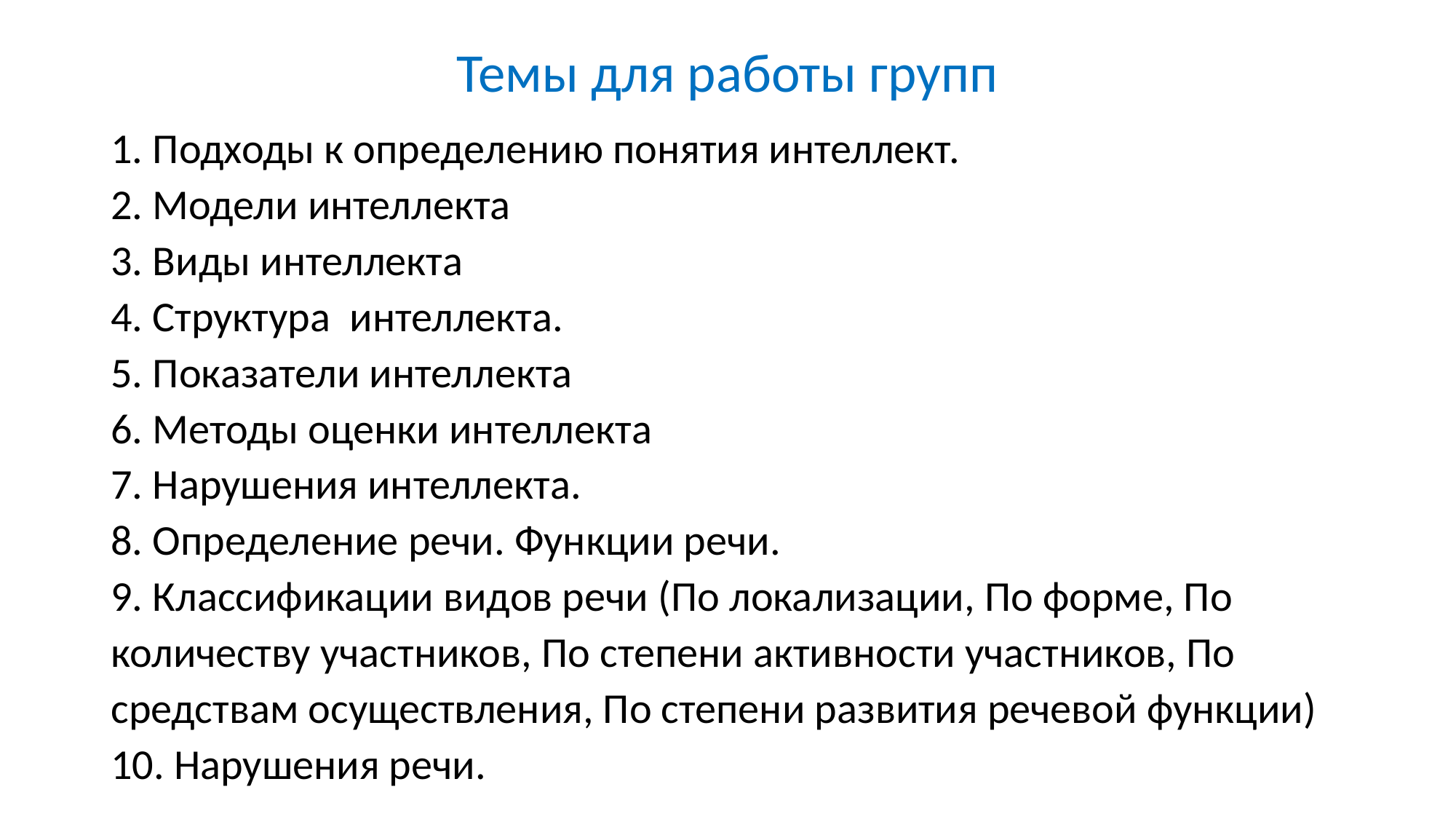

# Темы для работы групп
1. Подходы к определению понятия интеллект.
2. Модели интеллекта
3. Виды интеллекта
4. Структура  интеллекта.
5. Показатели интеллекта
6. Методы оценки интеллекта
7. Нарушения интеллекта.
8. Определение речи. Функции речи.
9. Классификации видов речи (По локализации, По форме, По количеству участников, По степени активности участников, По средствам осуществления, По степени развития речевой функции)
10. Нарушения речи.